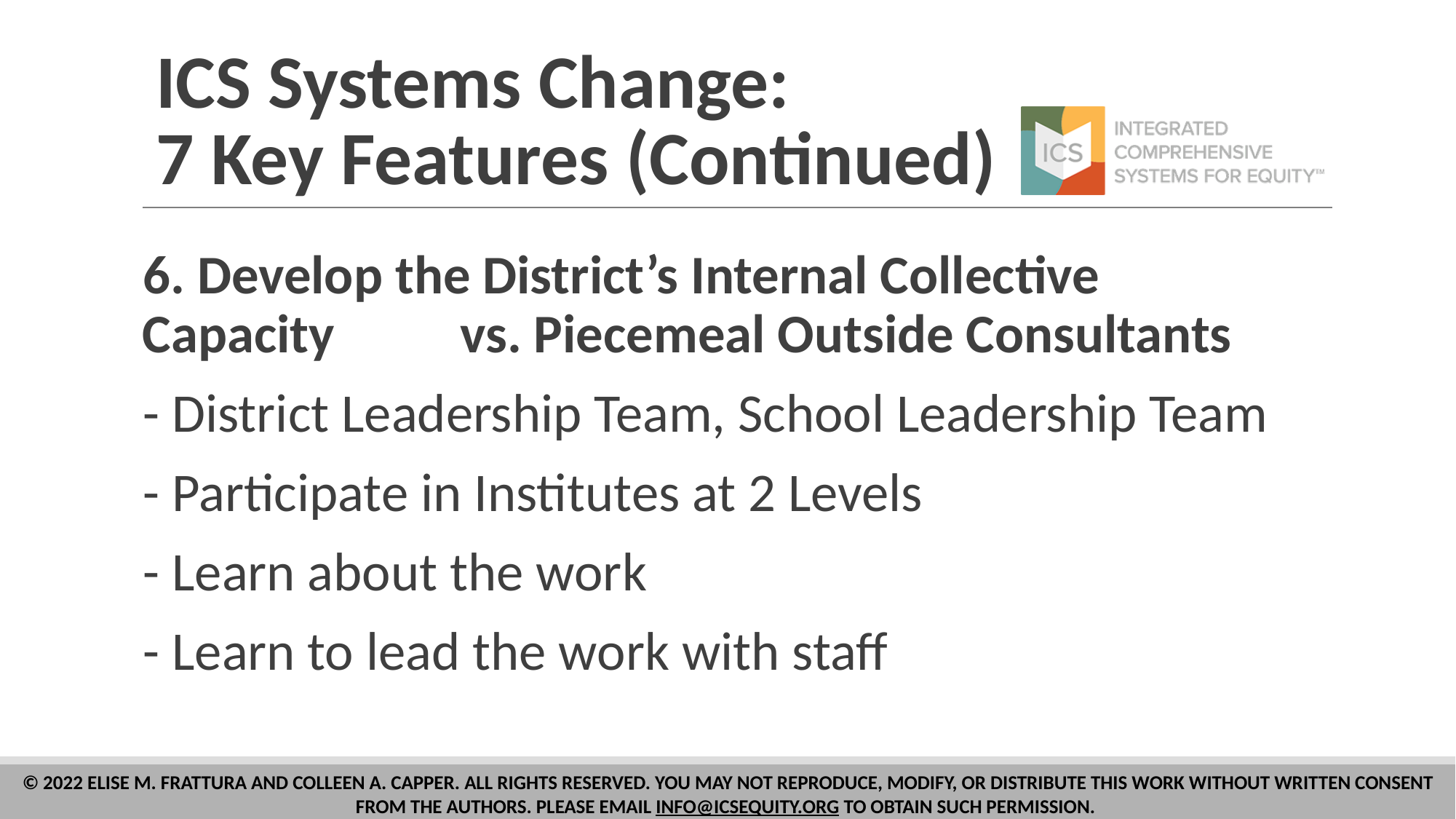

# ICS Systems Change: 7 Key Features (Continued)
6. Develop the District’s Internal Collective Capacity    		vs. Piecemeal Outside Consultants
- District Leadership Team, School Leadership Team
- Participate in Institutes at 2 Levels
- Learn about the work
- Learn to lead the work with staff